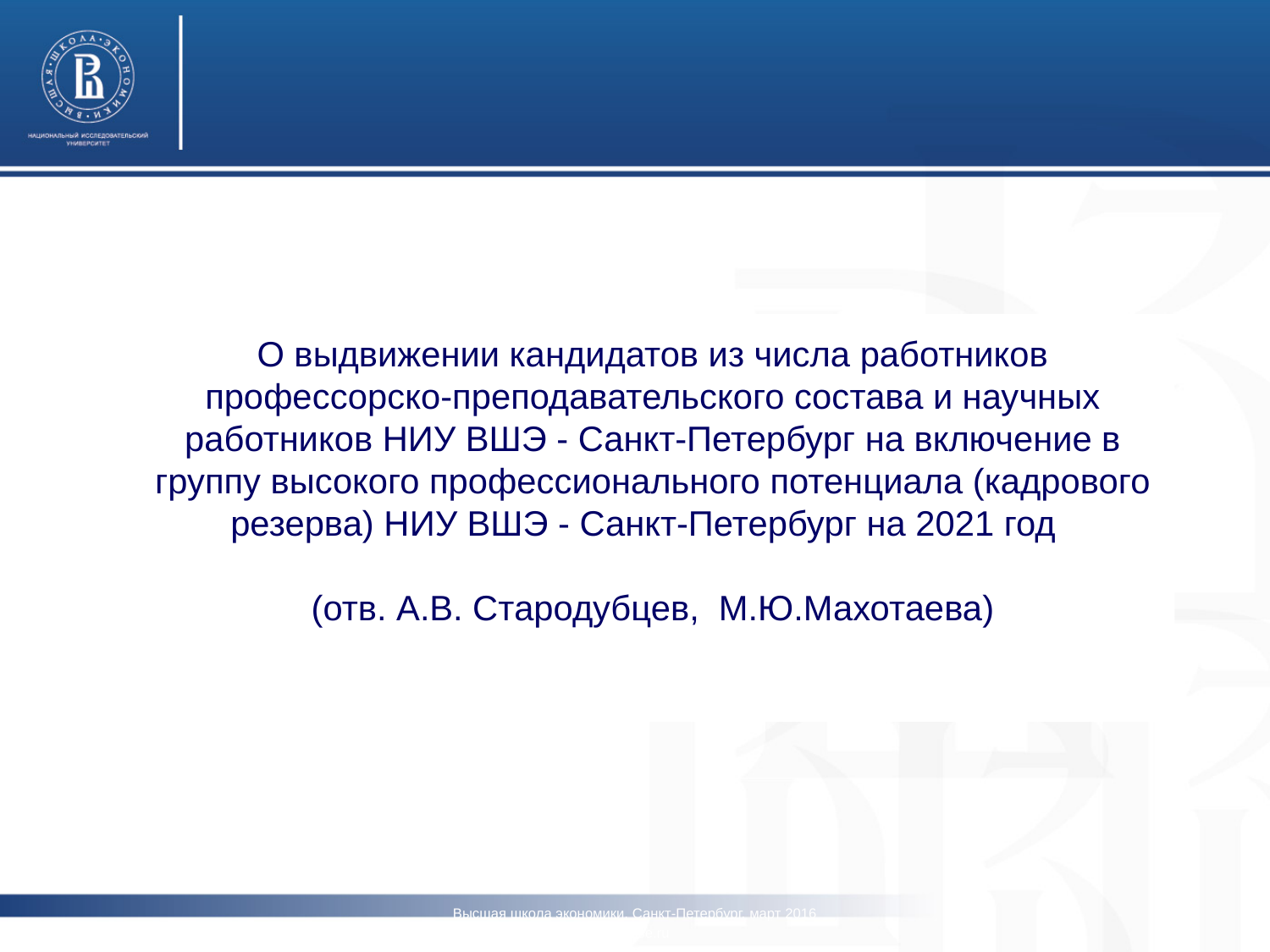

# О выдвижении кандидатов из числа работников профессорско-преподавательского состава и научных работников НИУ ВШЭ - Санкт-Петербург на включение в группу высокого профессионального потенциала (кадрового резерва) НИУ ВШЭ - Санкт-Петербург на 2021 год   (отв. А.В. Стародубцев,  М.Ю.Махотаева)
Высшая школа экономики, Санкт-Петербург, март 2016
www.hse.ru